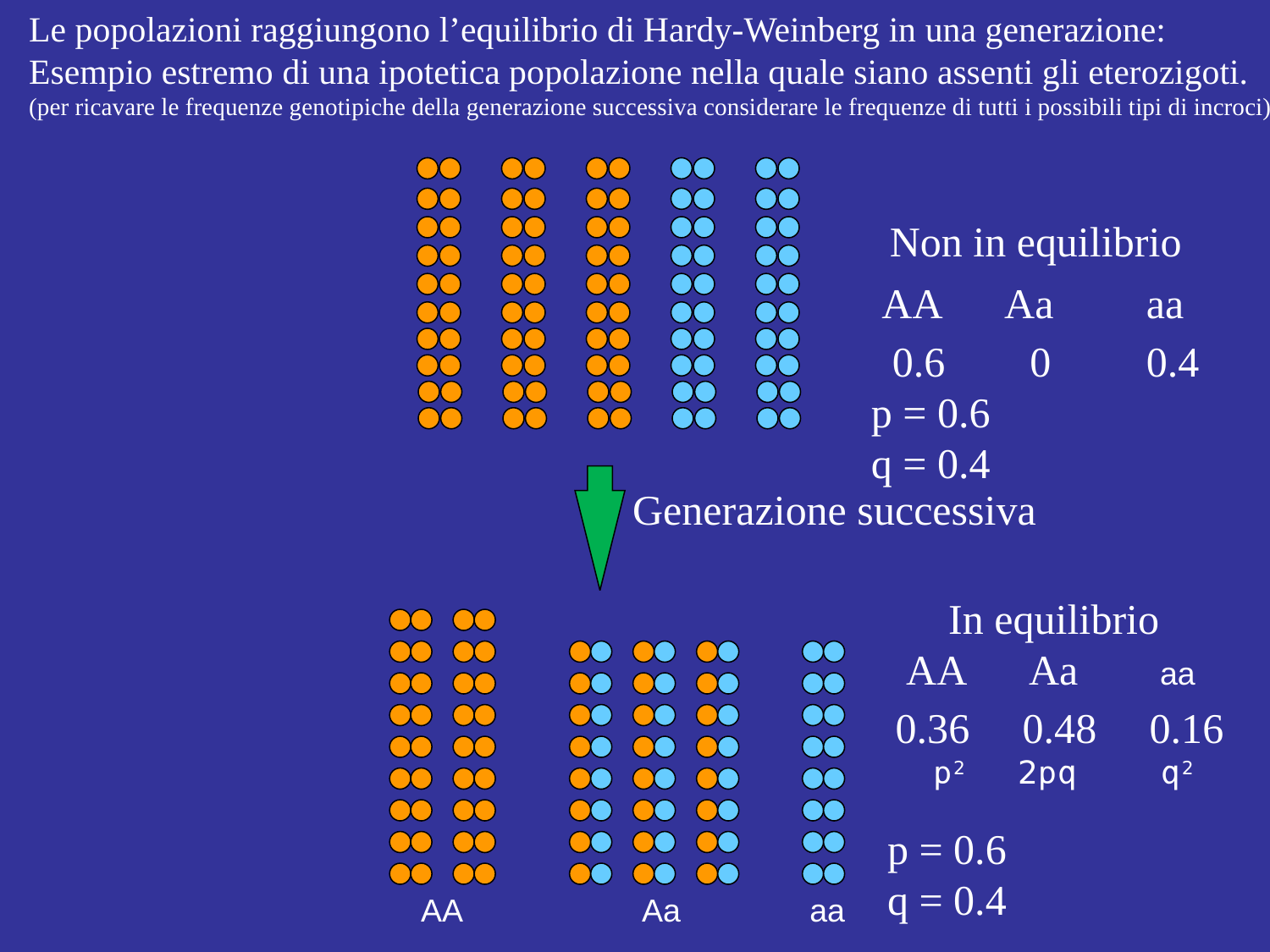

Le popolazioni raggiungono l’equilibrio di Hardy-Weinberg in una generazione:
Esempio estremo di una ipotetica popolazione nella quale siano assenti gli eterozigoti.
(per ricavare le frequenze genotipiche della generazione successiva considerare le frequenze di tutti i possibili tipi di incroci)

  Non in equilibrio

				 AA	 Aa	  aa
				  0.6	   0	  0.4
				p = 0.6
				q = 0.4

Generazione successiva
				     In equilibrio
				 AA	 Aa	 aa
				0.36	0.48	0.16

p2          2pq         q2

p = 0.6
q = 0.4

  AA
   Aa
   aa